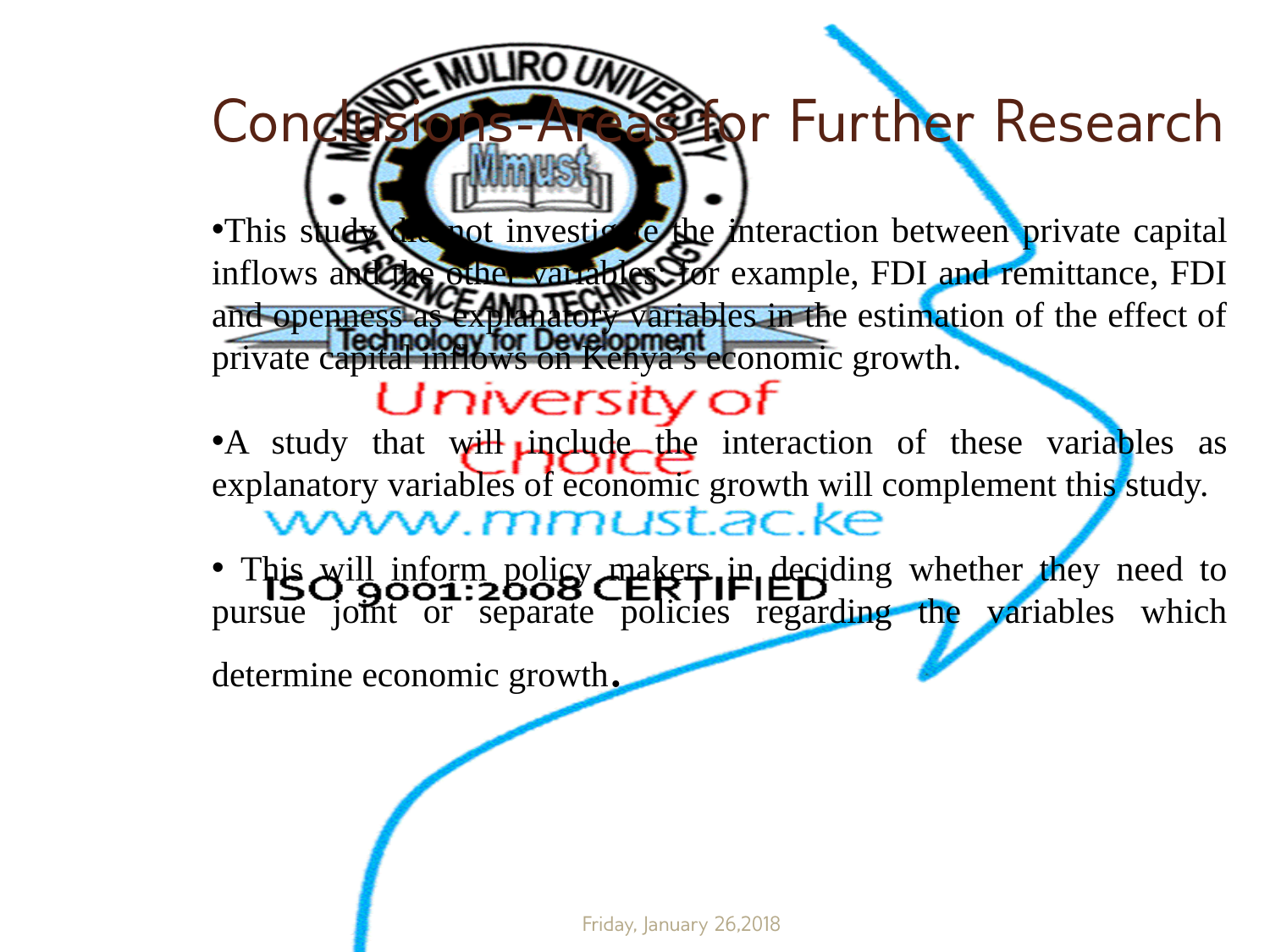

# Conclusions-Areas for Further Research
This study did not investigate the interaction between private capital inflows and the other variables: for example, FDI and remittance, FDI and openness as explanatory variables in the estimation of the effect of private capital inflows on Kenya’s economic growth.

A study that will include the interaction of these variables as explanatory variables of economic growth will complement this study.

 This will inform policy makers in deciding whether they need to pursue joint or separate policies regarding the variables which determine economic growth.

Friday, January 26,2018